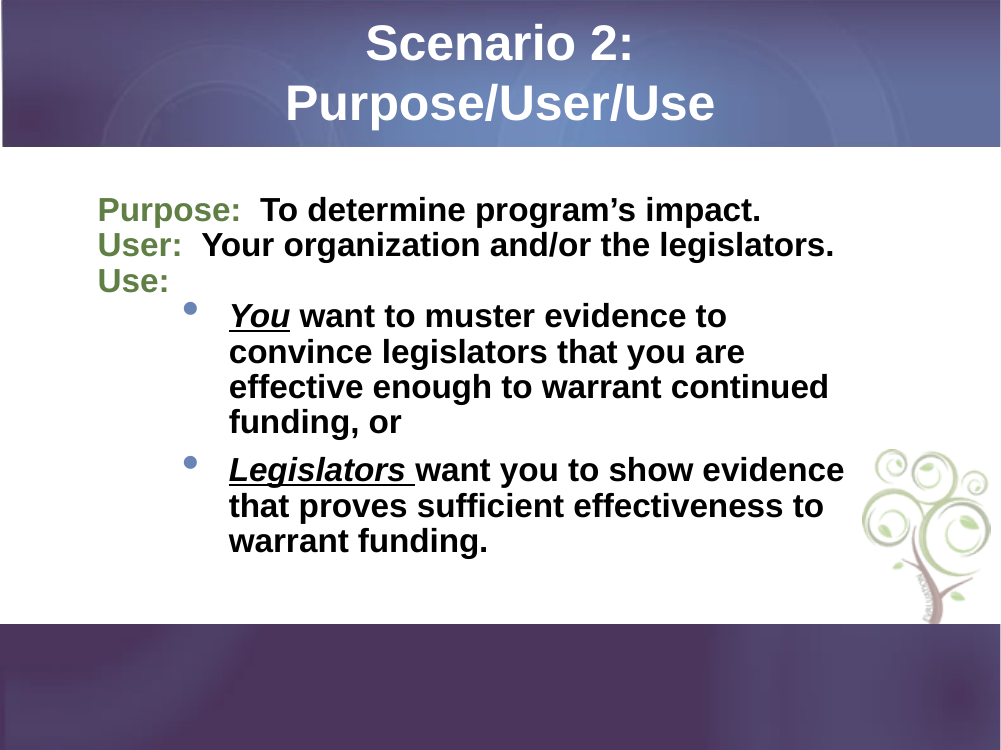

# Scenario 2: Purpose/User/Use
Purpose:  To determine program’s impact.
User:  Your organization and/or the legislators.
Use:
You want to muster evidence to convince legislators that you are effective enough to warrant continued funding, or
Legislators want you to show evidence that proves sufficient effectiveness to warrant funding.